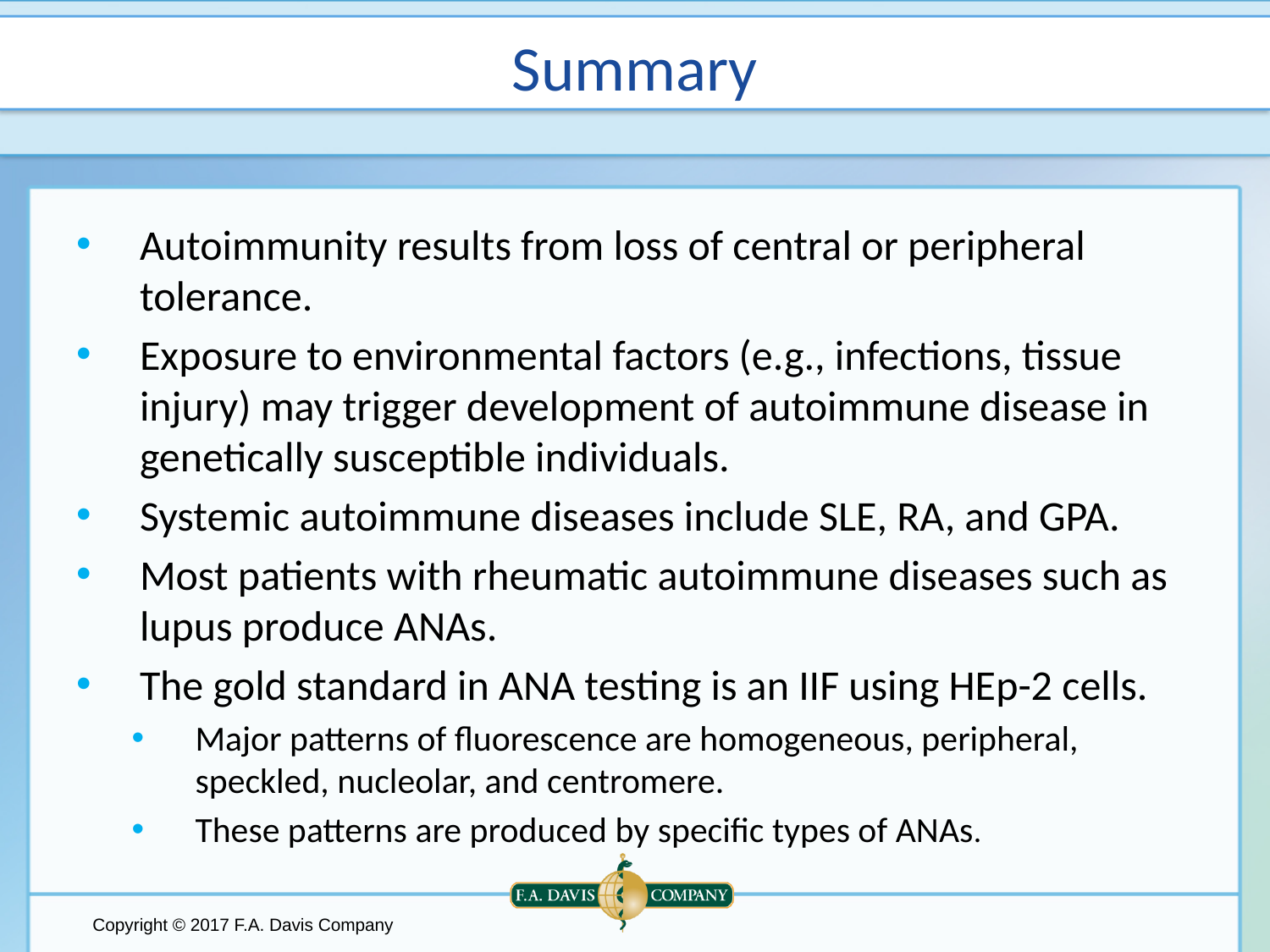

# Summary
Autoimmunity results from loss of central or peripheral tolerance.
Exposure to environmental factors (e.g., infections, tissue injury) may trigger development of autoimmune disease in genetically susceptible individuals.
Systemic autoimmune diseases include SLE, RA, and GPA.
Most patients with rheumatic autoimmune diseases such as lupus produce ANAs.
The gold standard in ANA testing is an IIF using HEp-2 cells.
Major patterns of fluorescence are homogeneous, peripheral, speckled, nucleolar, and centromere.
These patterns are produced by specific types of ANAs.